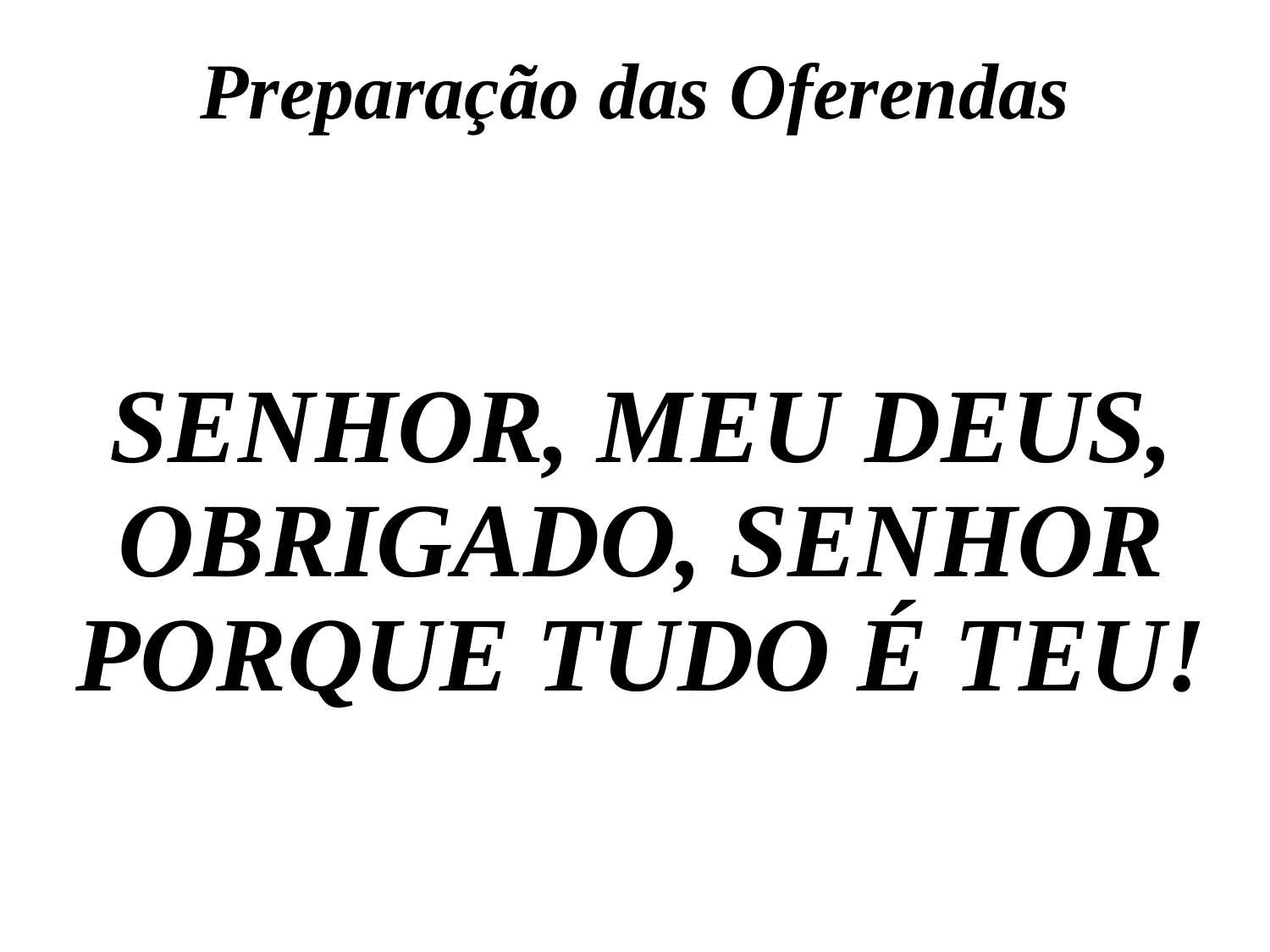

Preparação das Oferendas
SENHOR, MEU DEUS, OBRIGADO, SENHOR
PORQUE TUDO É TEU!